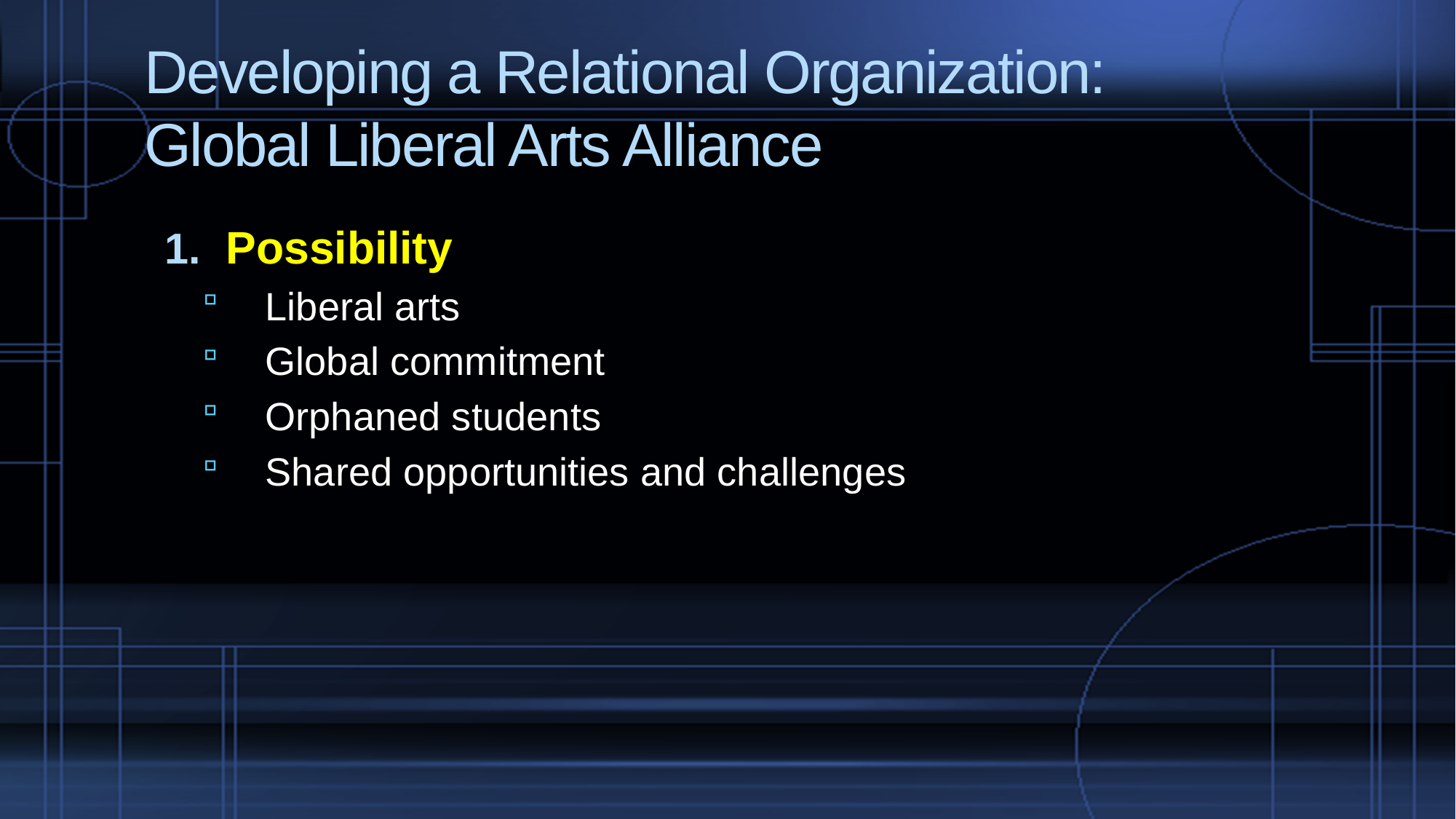

# Developing a Relational Organization: Global Liberal Arts Alliance
Possibility
Liberal arts
Global commitment
Orphaned students
Shared opportunities and challenges